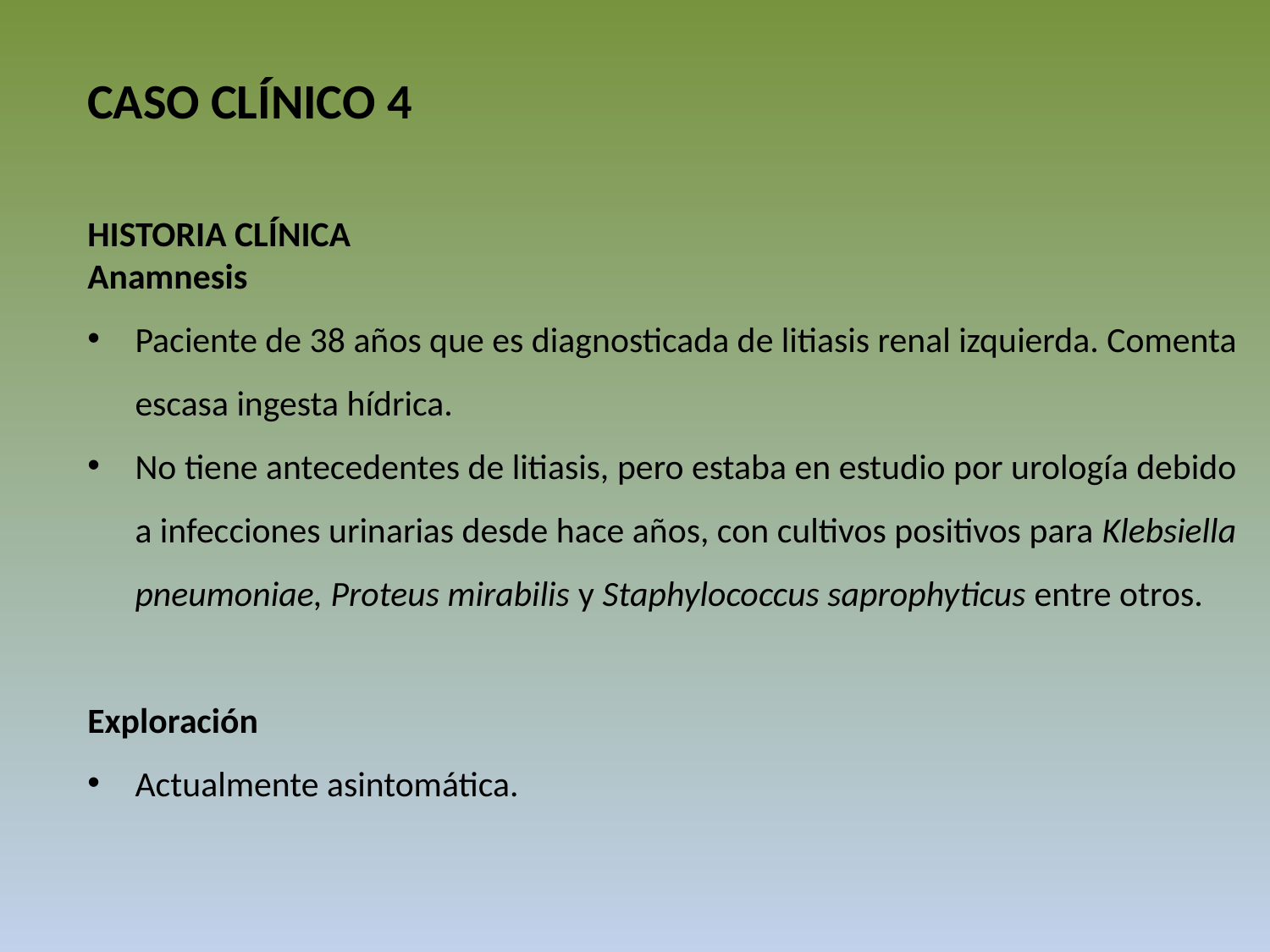

CASO CLÍNICO 4
HISTORIA CLÍNICA
Anamnesis
Paciente de 38 años que es diagnosticada de litiasis renal izquierda. Comenta escasa ingesta hídrica.
No tiene antecedentes de litiasis, pero estaba en estudio por urología debido a infecciones urinarias desde hace años, con cultivos positivos para Klebsiella pneumoniae, Proteus mirabilis y Staphylococcus saprophyticus entre otros.

Exploración
Actualmente asintomática.